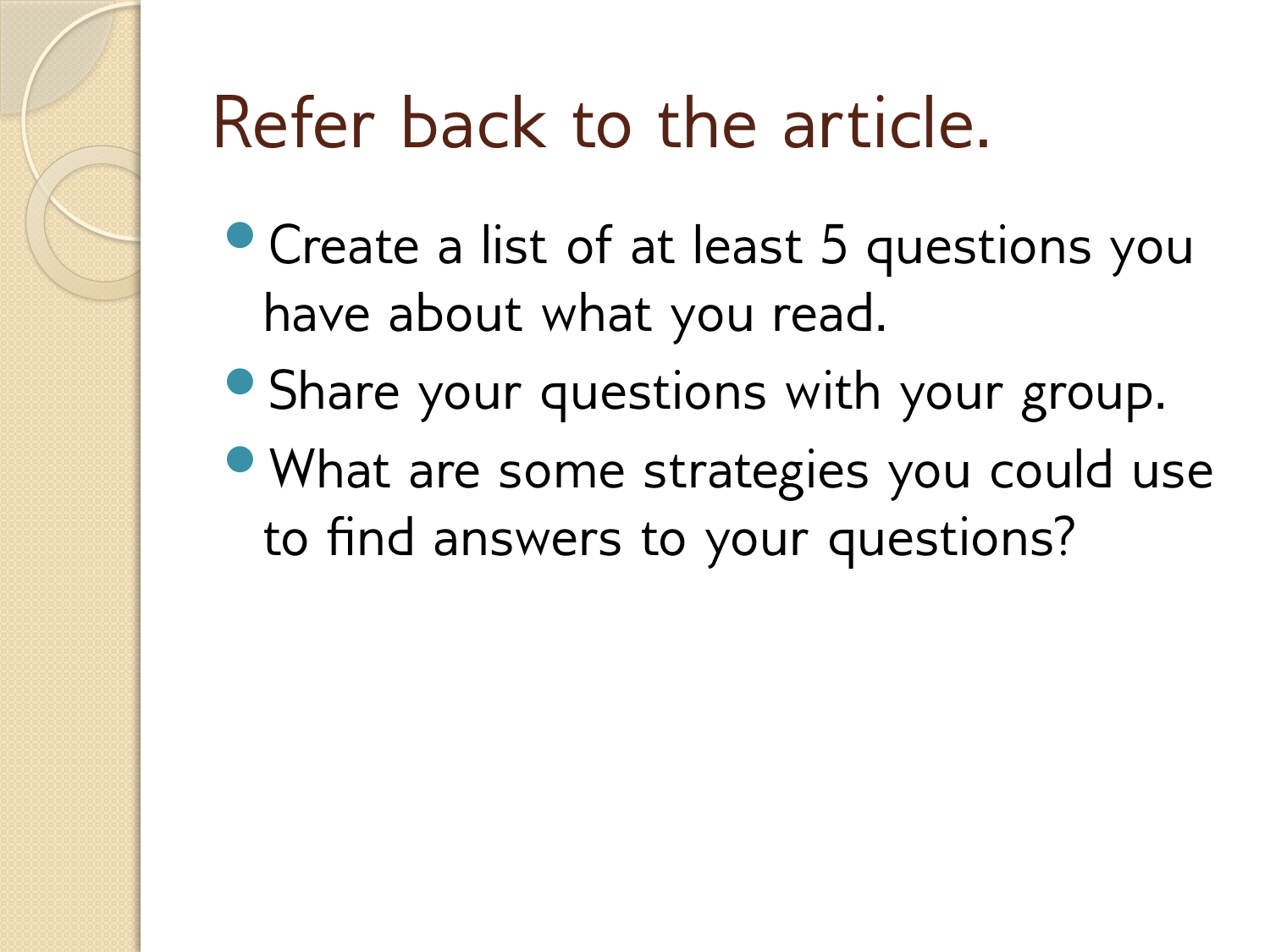

# Refer back to the article.
Create a list of at least 5 questions you have about what you read.
Share your questions with your group.
What are some strategies you could use to find answers to your questions?